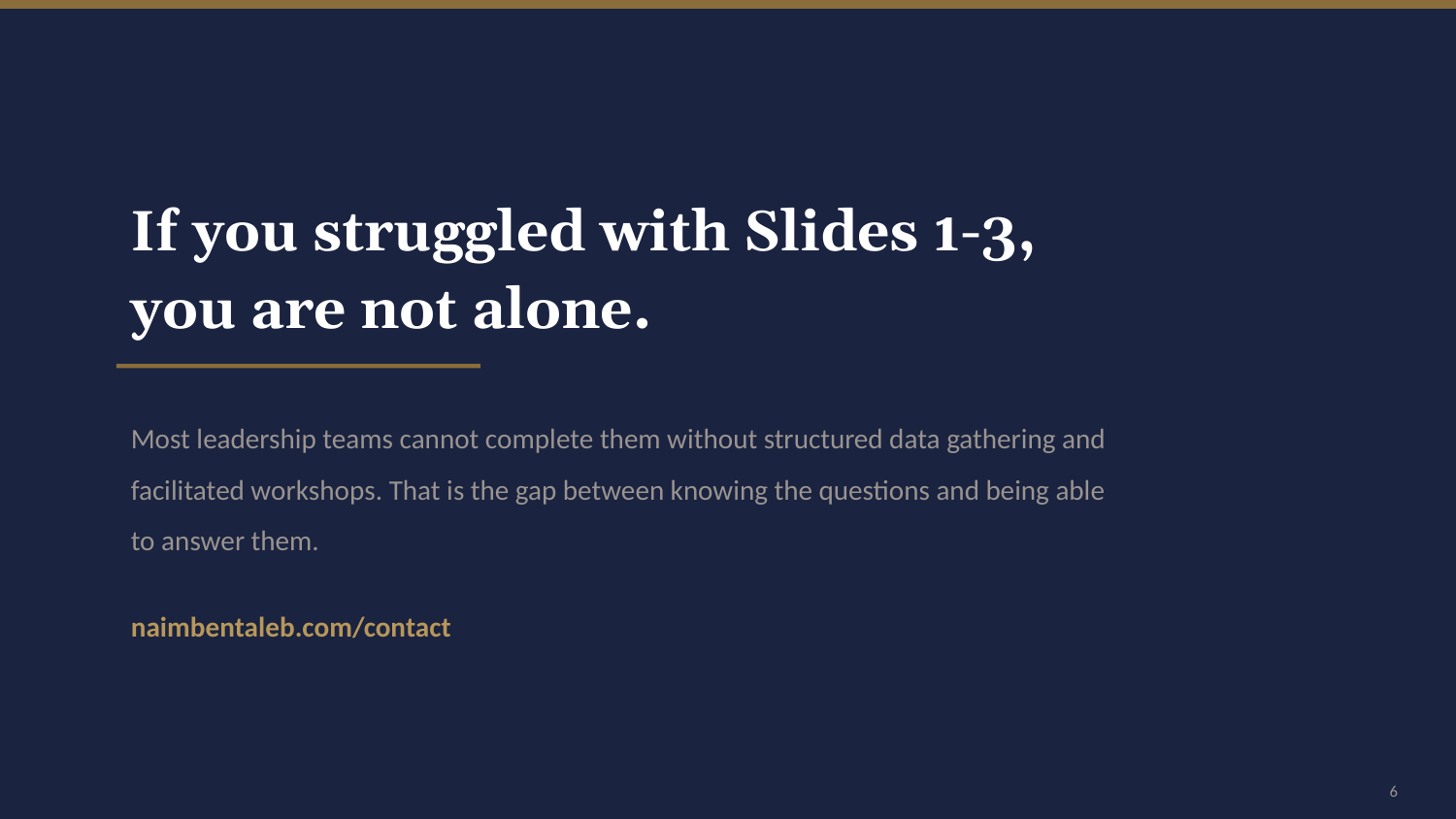

If you struggled with Slides 1-3,
you are not alone.

Most leadership teams cannot complete them without structured data gathering and facilitated workshops. That is the gap between knowing the questions and being able to answer them.
naimbentaleb.com/contact
6